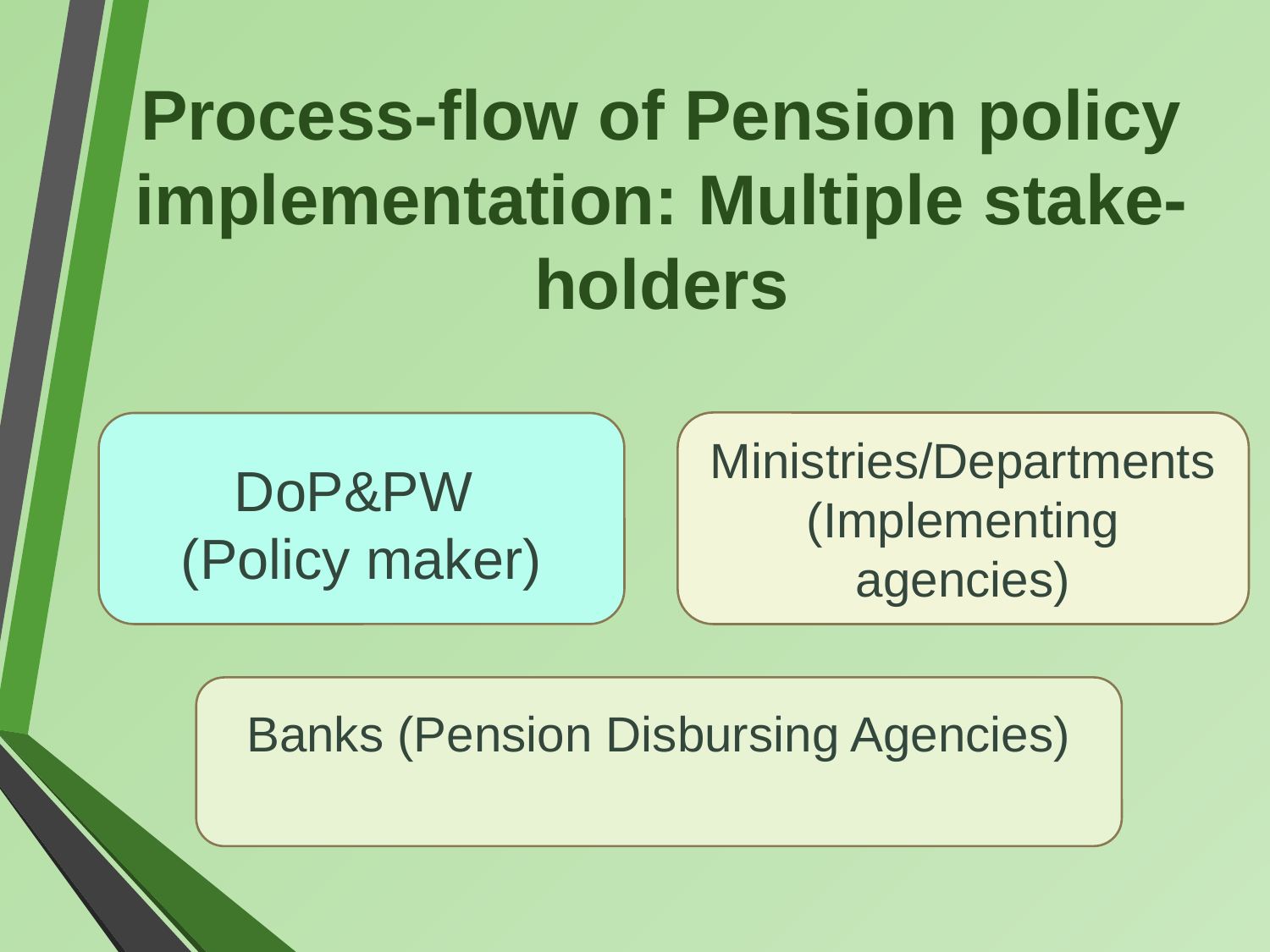

# Process-flow of Pension policy implementation: Multiple stake-holders

Ministries/Departments (Implementing agencies)

DoP&PW
 (Policy maker)

Banks (Pension Disbursing Agencies)